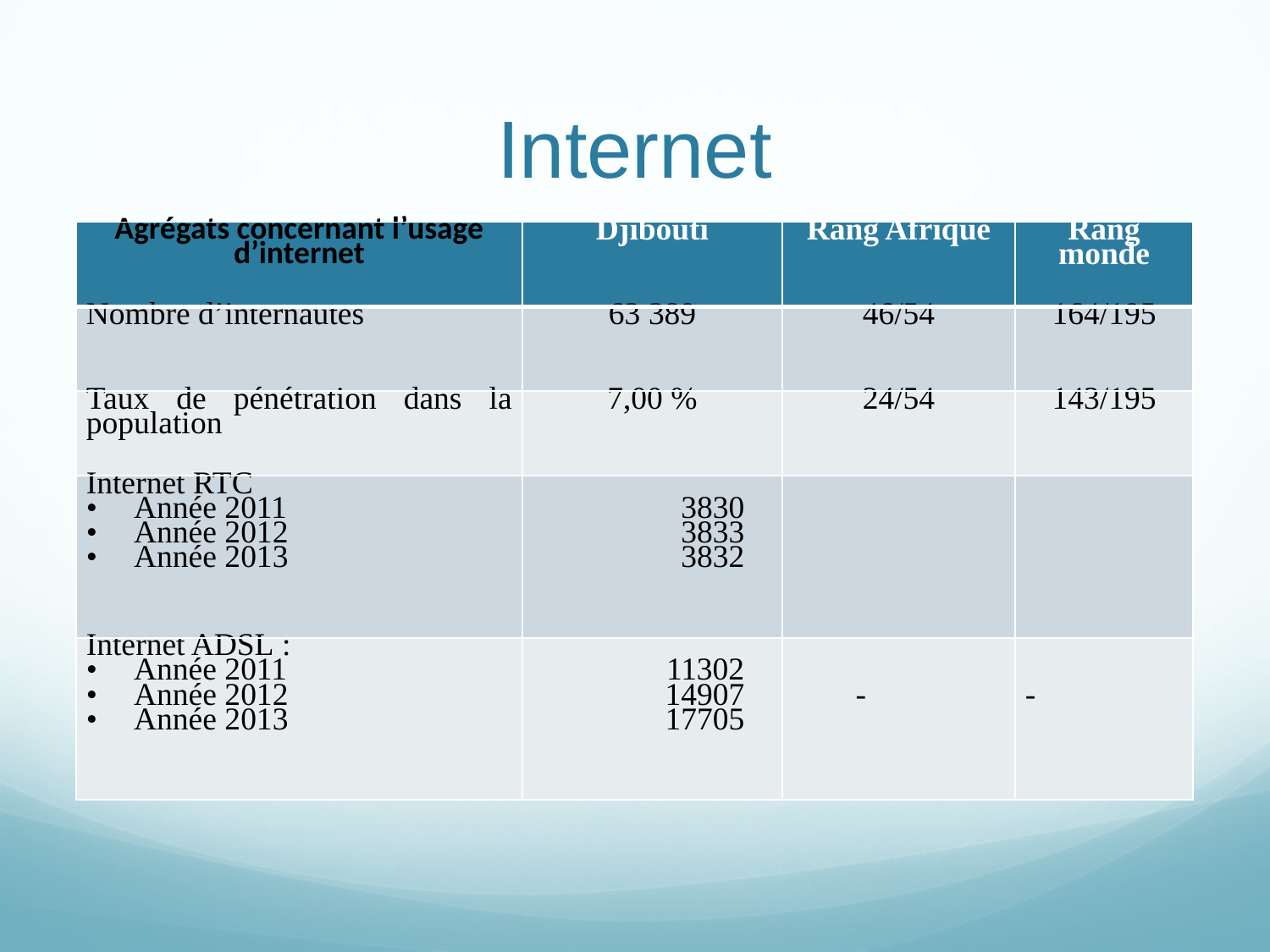

# Internet
| Agrégats concernant l’usage d’internet | Djibouti | Rang Afrique | Rang monde |
| --- | --- | --- | --- |
| Nombre d’internautes | 63 389 | 46/54 | 164/195 |
| Taux de pénétration dans la population | 7,00 % | 24/54 | 143/195 |
| Internet RTC Année 2011 Année 2012 Année 2013 | 3830 3833 3832 |  |  |
| Internet ADSL : Année 2011 Année 2012 Année 2013 | 11302 14907 17705 | - | - |